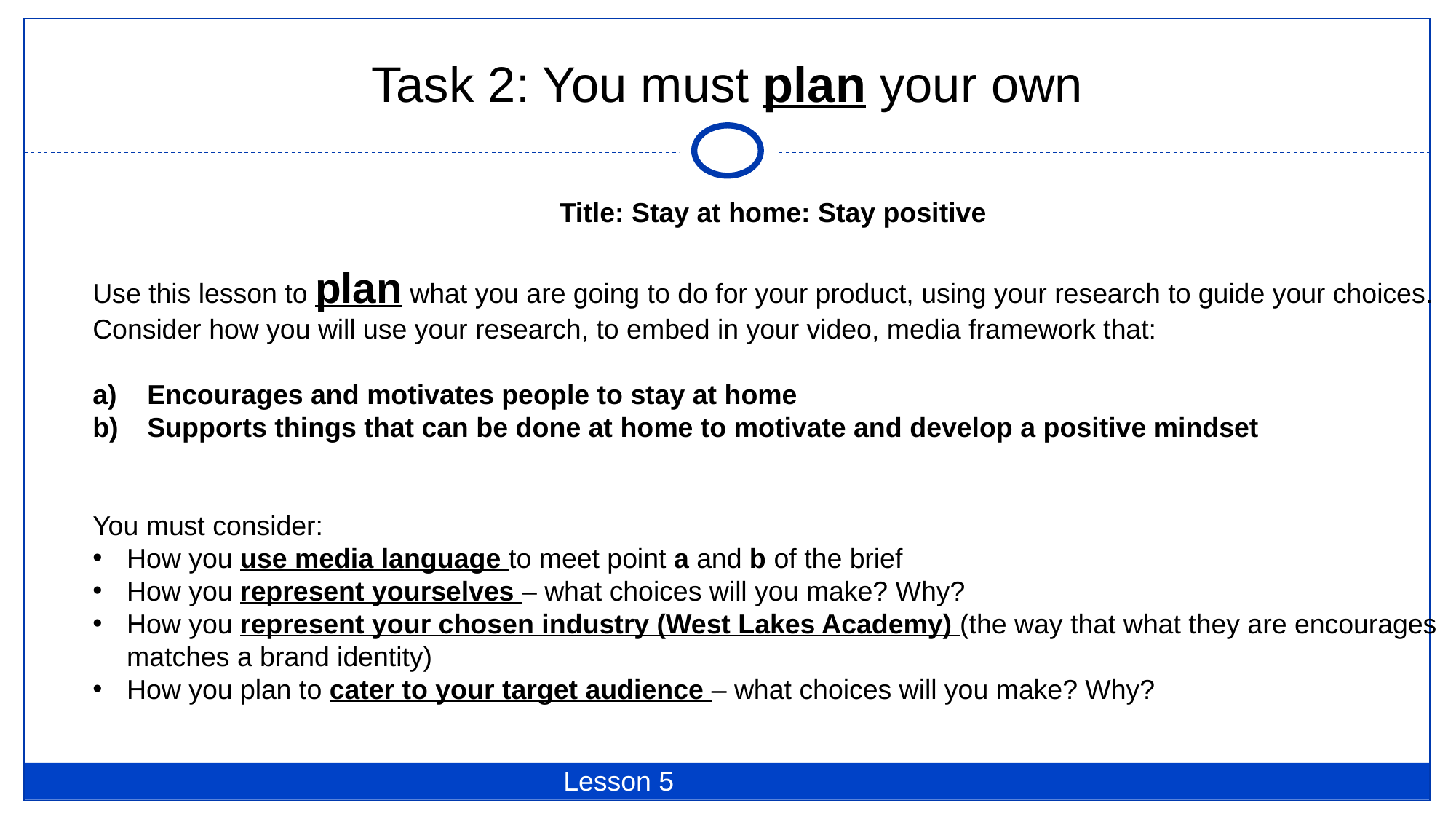

# Task 2: You must plan your own
Title: Stay at home: Stay positive

Use this lesson to plan what you are going to do for your product, using your research to guide your choices. Consider how you will use your research, to embed in your video, media framework that:

Encourages and motivates people to stay at home
Supports things that can be done at home to motivate and develop a positive mindset

You must consider:
How you use media language to meet point a and b of the brief
How you represent yourselves – what choices will you make? Why?
How you represent your chosen industry (West Lakes Academy) (the way that what they are encourages matches a brand identity)
How you plan to cater to your target audience – what choices will you make? Why?
Lesson 5